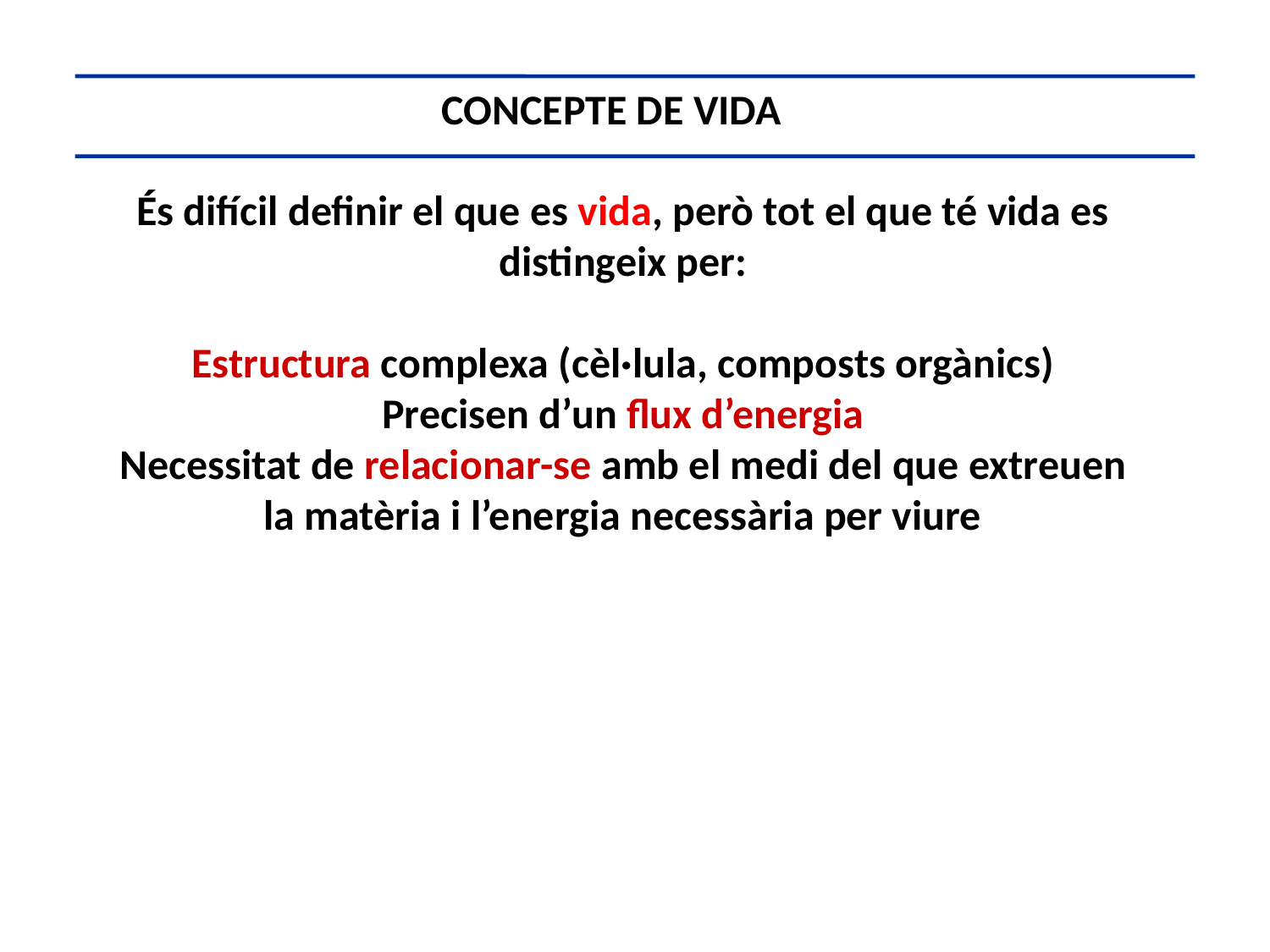

CONCEPTE DE VIDA

És difícil definir el que es vida, però tot el que té vida es distingeix per:

Estructura complexa (cèl·lula, composts orgànics)
Precisen d’un flux d’energia
Necessitat de relacionar-se amb el medi del que extreuen la matèria i l’energia necessària per viure